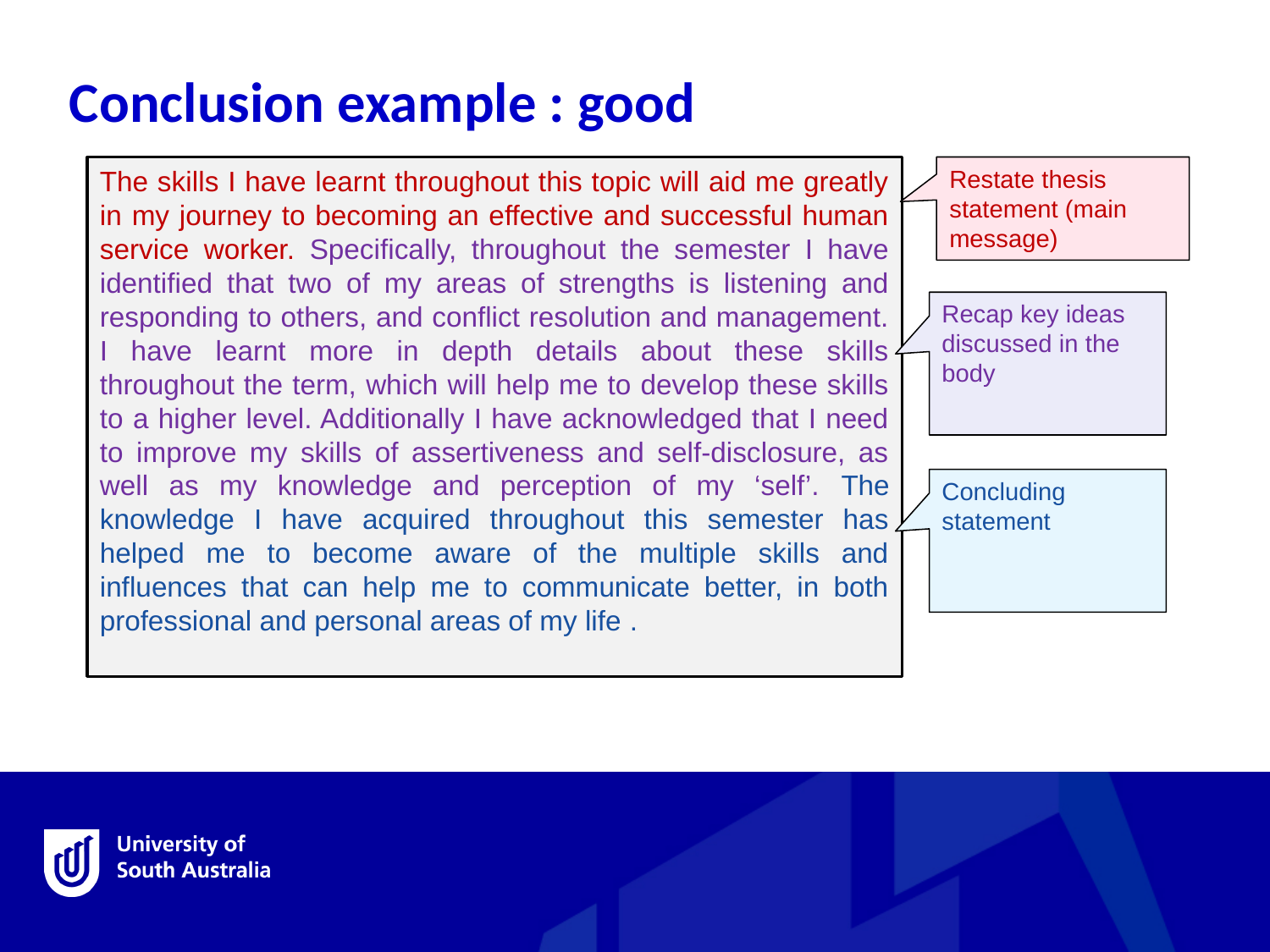

Conclusion example : good
Restate thesis statement (main message)
The skills I have learnt throughout this topic will aid me greatly in my journey to becoming an effective and successful human service worker. Specifically, throughout the semester I have identified that two of my areas of strengths is listening and responding to others, and conflict resolution and management. I have learnt more in depth details about these skills throughout the term, which will help me to develop these skills to a higher level. Additionally I have acknowledged that I need to improve my skills of assertiveness and self-disclosure, as well as my knowledge and perception of my ‘self’. The knowledge I have acquired throughout this semester has helped me to become aware of the multiple skills and influences that can help me to communicate better, in both professional and personal areas of my life .

Recap key ideas discussed in the body
Concluding statement